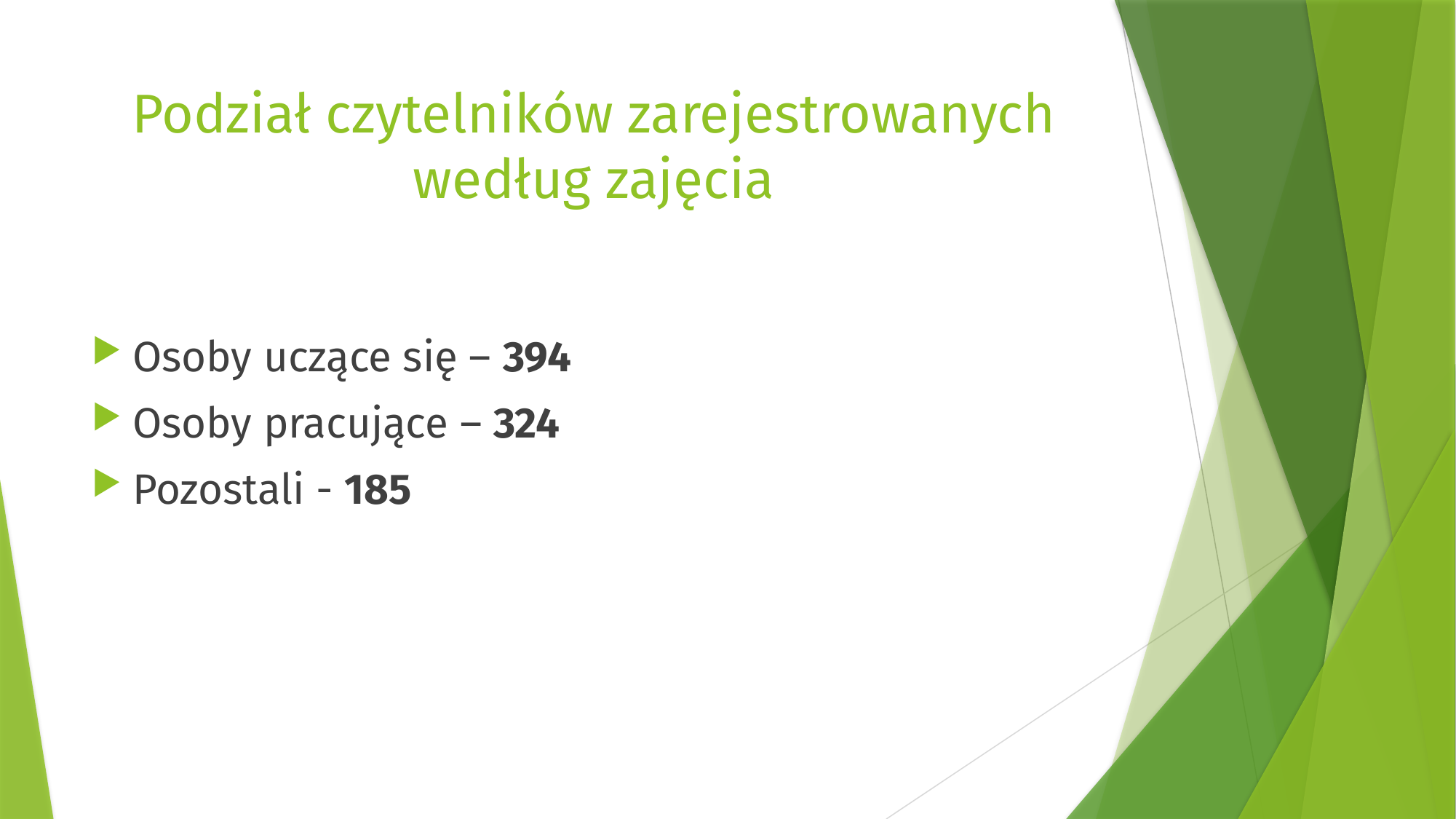

# Podział czytelników zarejestrowanych według zajęcia

Osoby uczące się – 394
Osoby pracujące – 324
Pozostali - 185